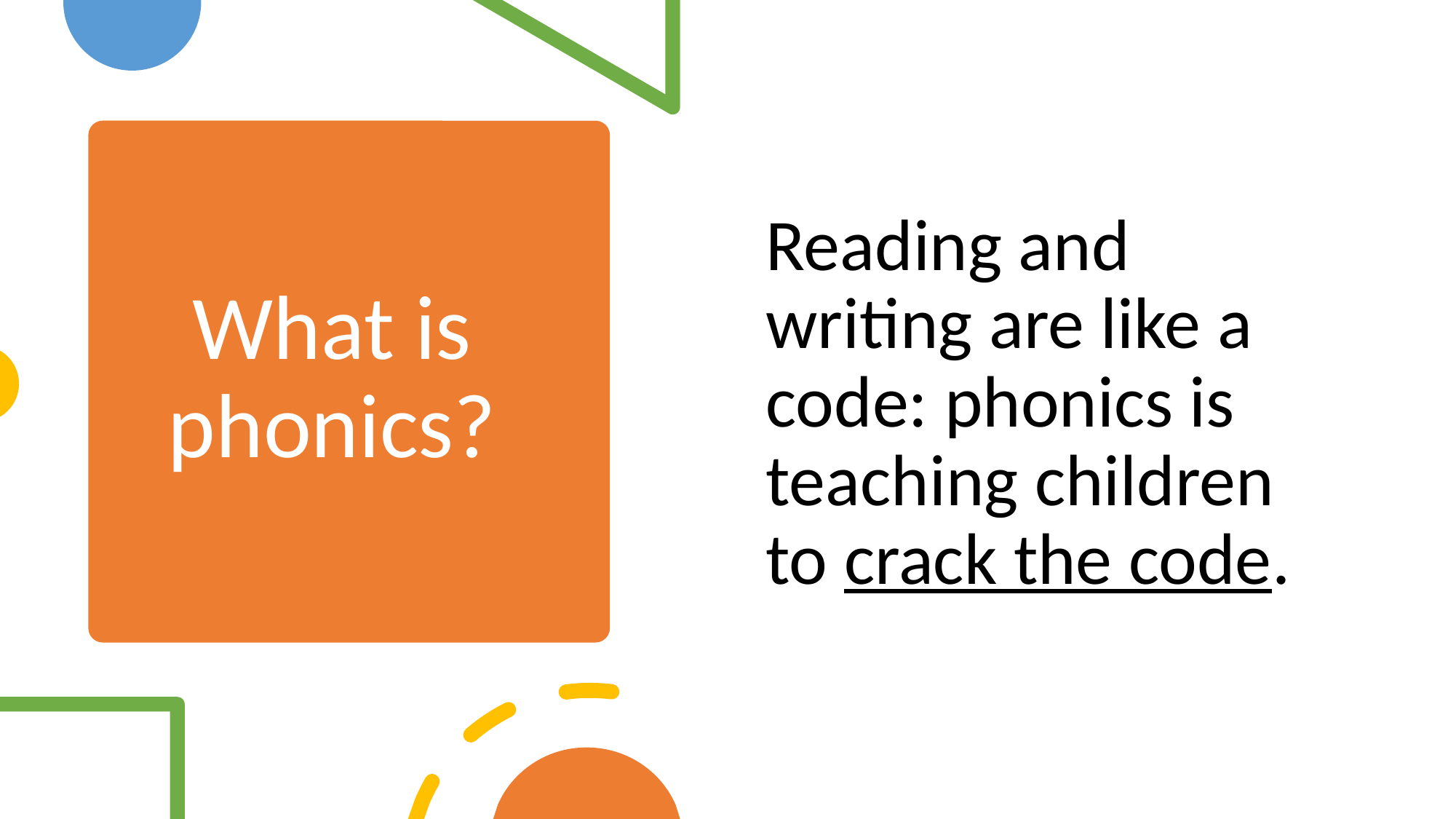

# What is phonics?
Reading and writing are like a code: phonics is teaching children to crack the code.